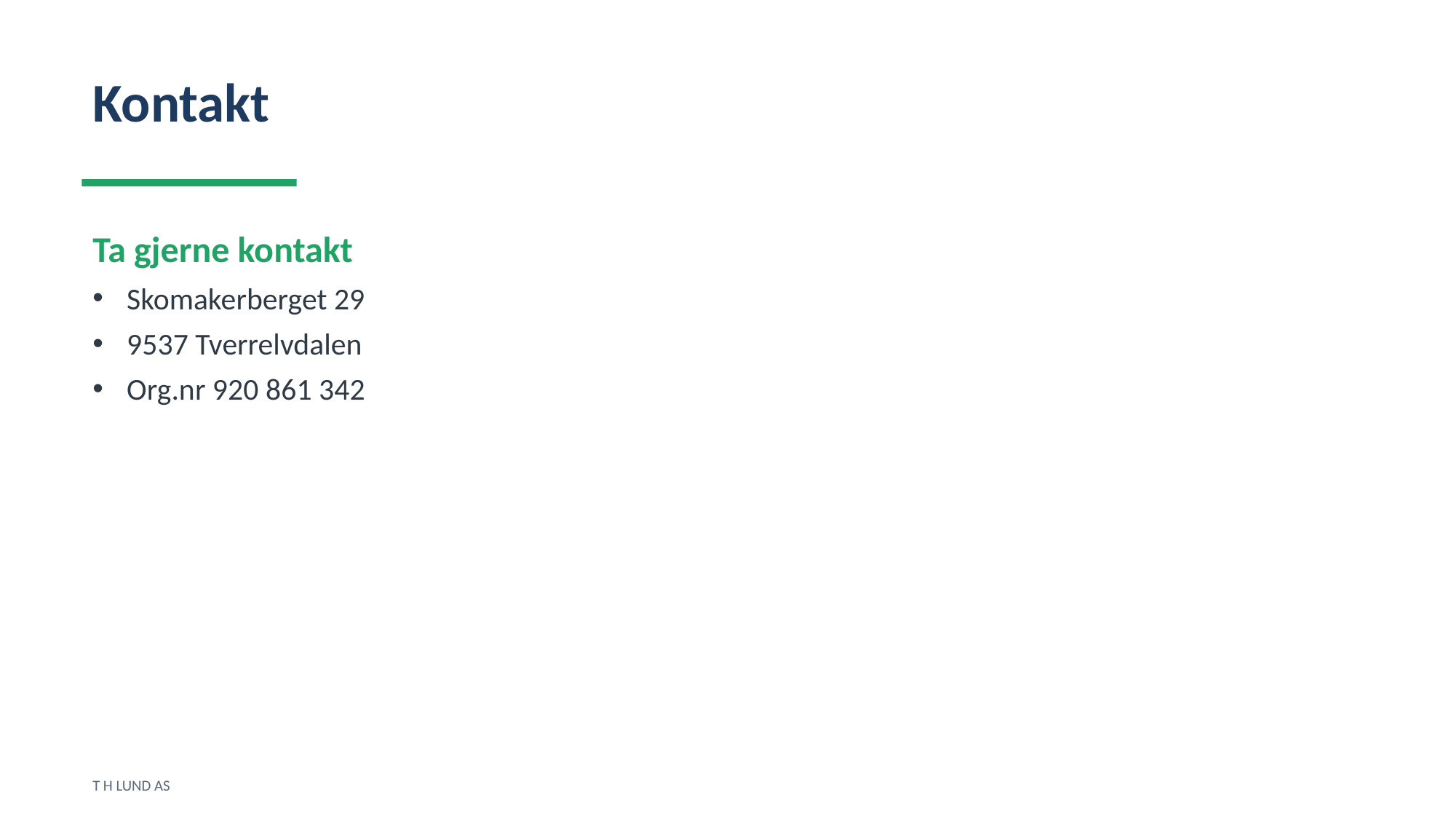

Kontakt

Ta gjerne kontakt
Skomakerberget 29
9537 Tverrelvdalen
Org.nr 920 861 342
T H LUND AS